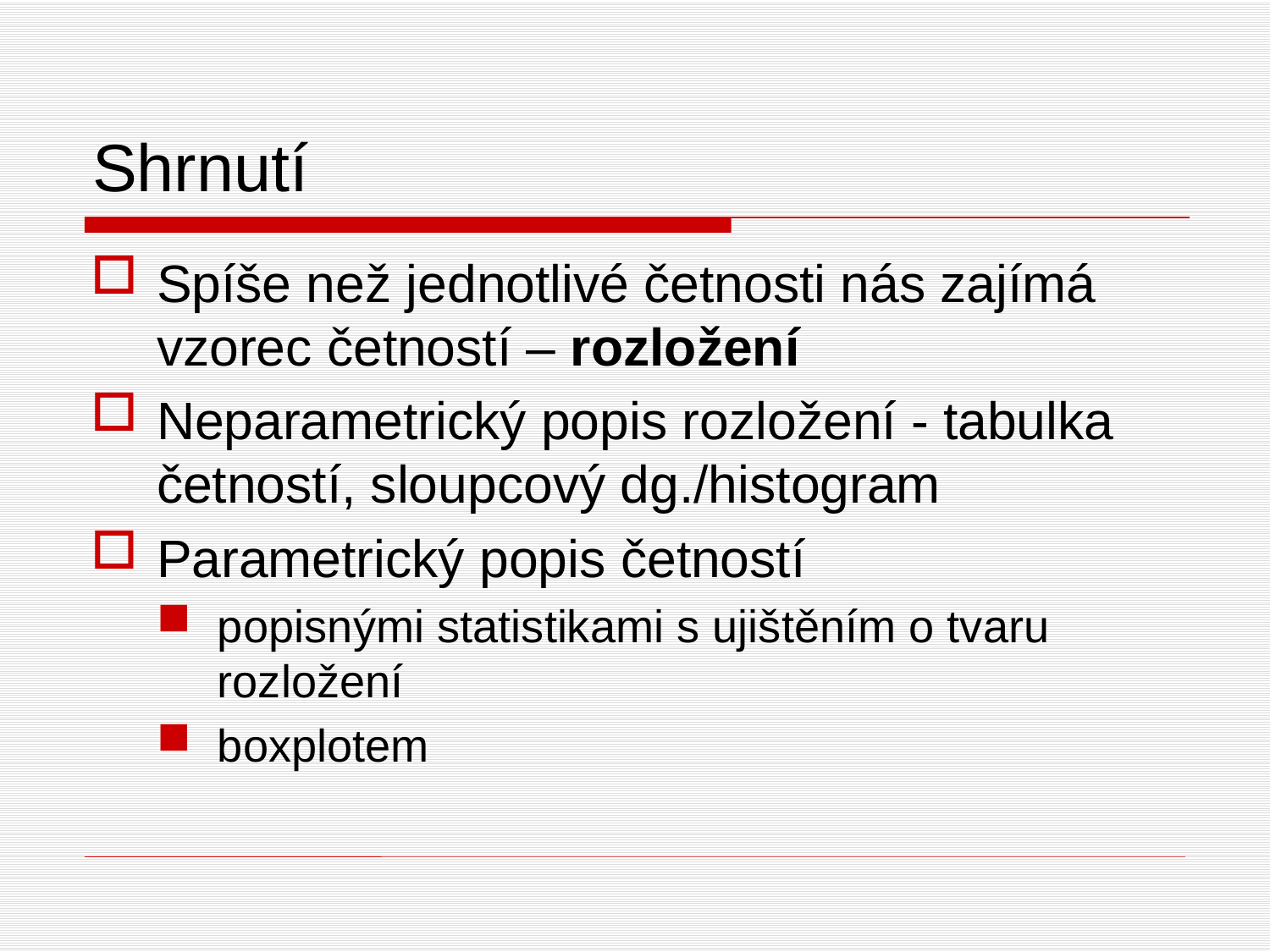

# Shrnutí
Spíše než jednotlivé četnosti nás zajímá vzorec četností – rozložení
Neparametrický popis rozložení - tabulka četností, sloupcový dg./histogram
Parametrický popis četností
popisnými statistikami s ujištěním o tvaru rozložení
boxplotem